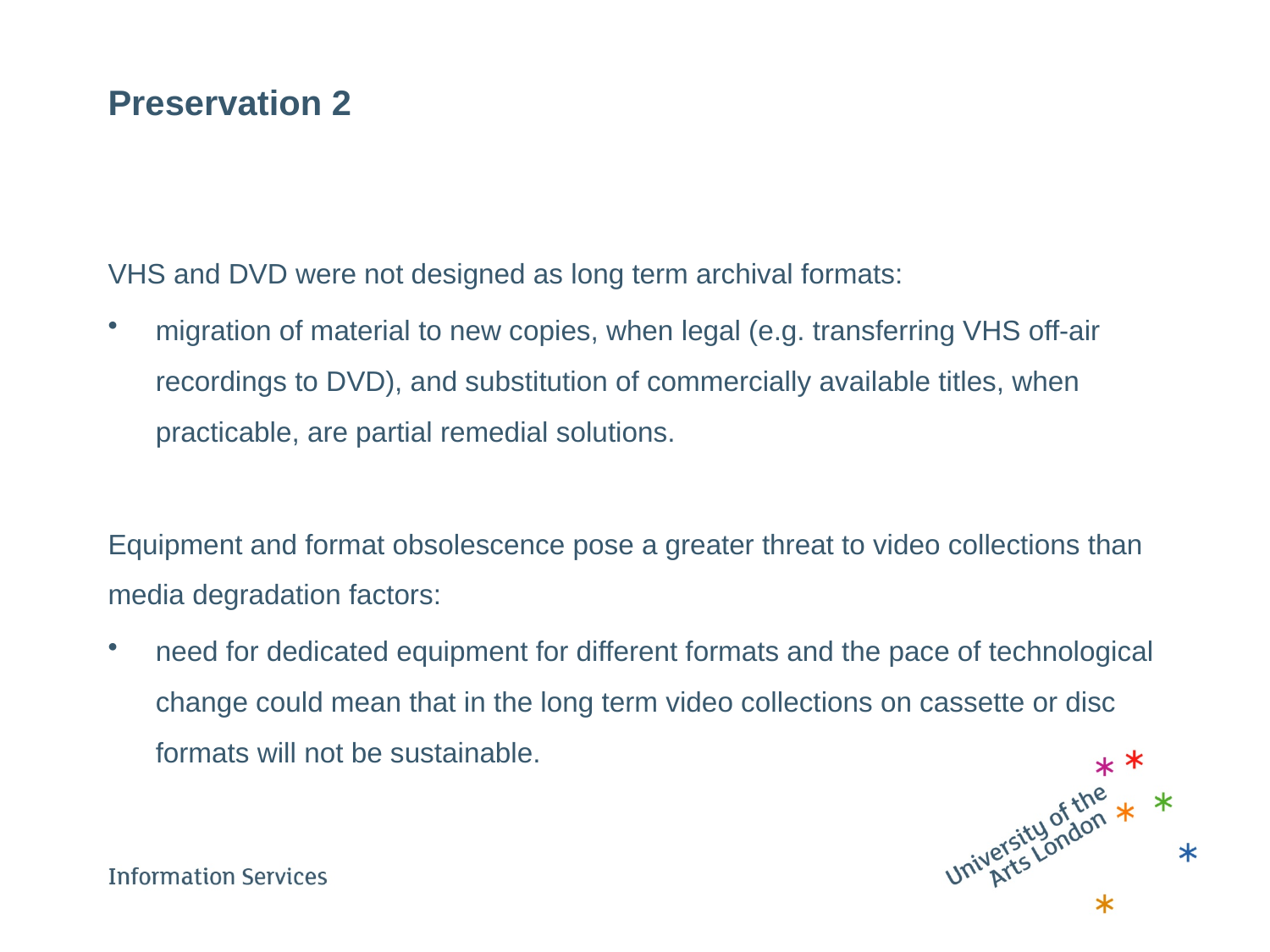

# Preservation 2
VHS and DVD were not designed as long term archival formats:
migration of material to new copies, when legal (e.g. transferring VHS off-air recordings to DVD), and substitution of commercially available titles, when practicable, are partial remedial solutions.

Equipment and format obsolescence pose a greater threat to video collections than media degradation factors:
need for dedicated equipment for different formats and the pace of technological change could mean that in the long term video collections on cassette or disc formats will not be sustainable.